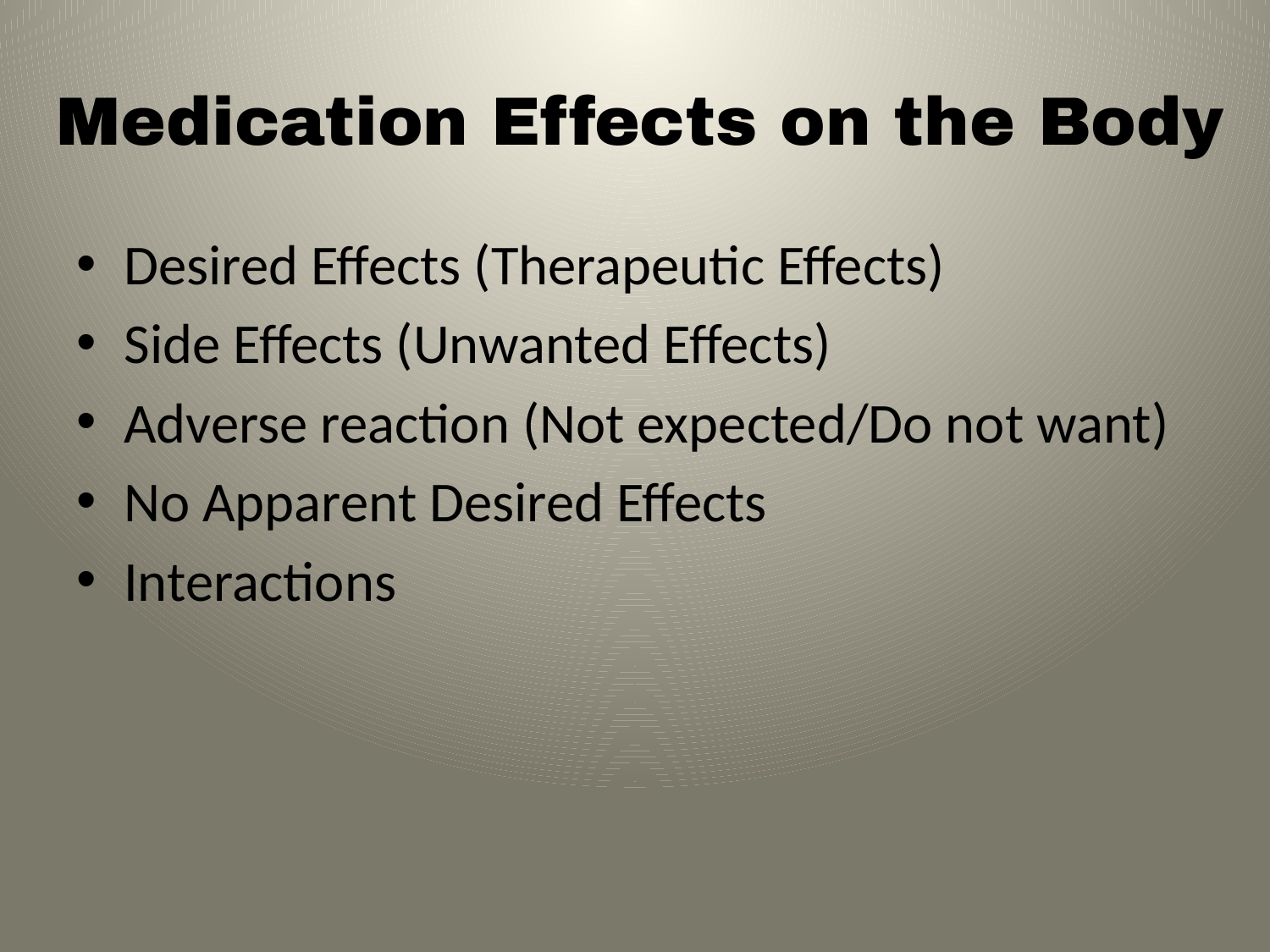

# Medication Effects on the Body
Desired Effects (Therapeutic Effects)
Side Effects (Unwanted Effects)
Adverse reaction (Not expected/Do not want)
No Apparent Desired Effects
Interactions